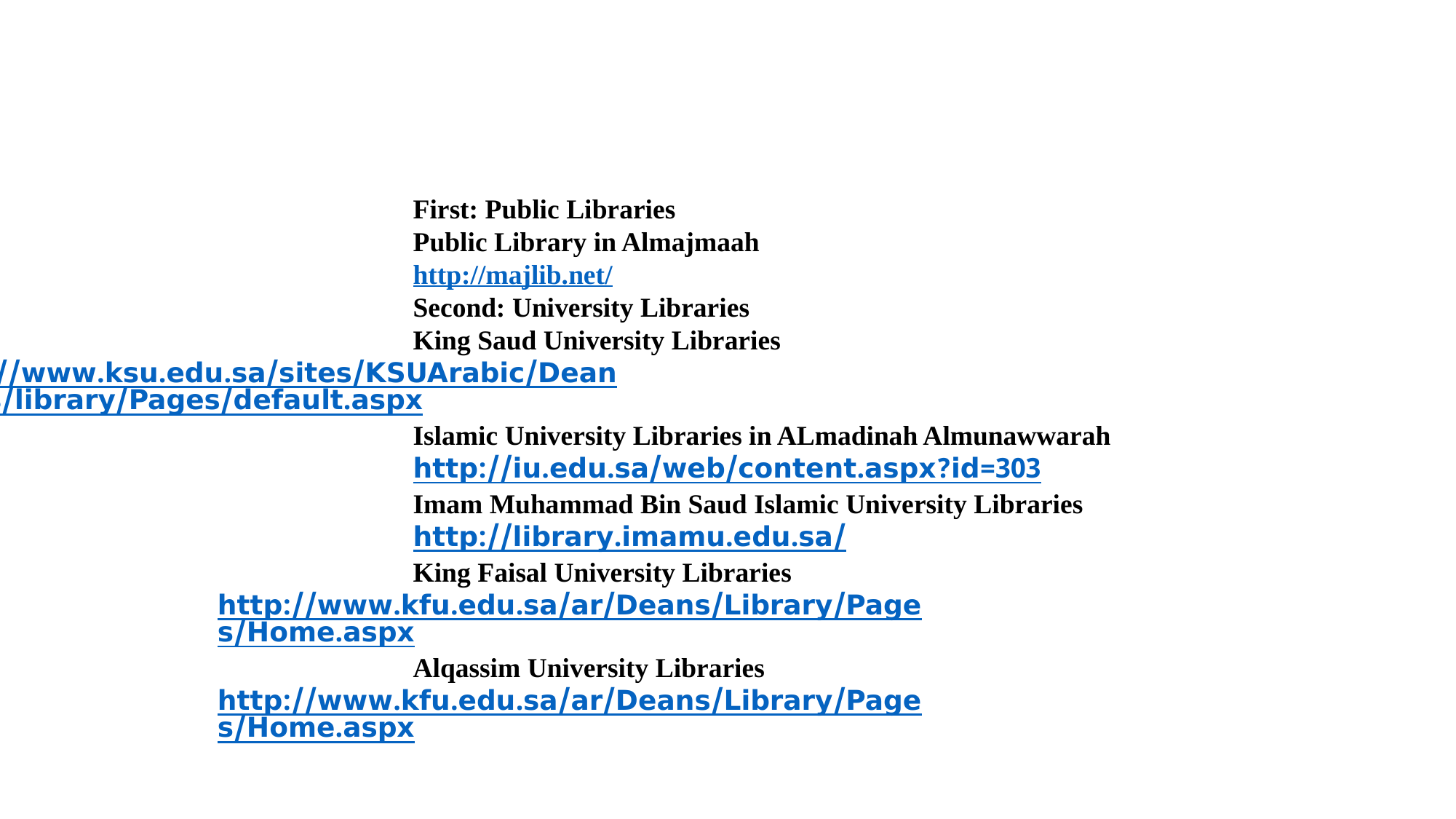

First: Public Libraries
Public Library in Almajmaah
http://majlib.net/
Second: University Libraries
King Saud University Libraries
http://www.ksu.edu.sa/sites/KSUArabic/Deanships/library/Pages/default.aspx
Islamic University Libraries in ALmadinah Almunawwarah
http://iu.edu.sa/web/content.aspx?id=303
Imam Muhammad Bin Saud Islamic University Libraries
http://library.imamu.edu.sa/
King Faisal University Libraries
http://www.kfu.edu.sa/ar/Deans/Library/Pages/Home.aspx
Alqassim University Libraries
http://www.kfu.edu.sa/ar/Deans/Library/Pages/Home.aspx